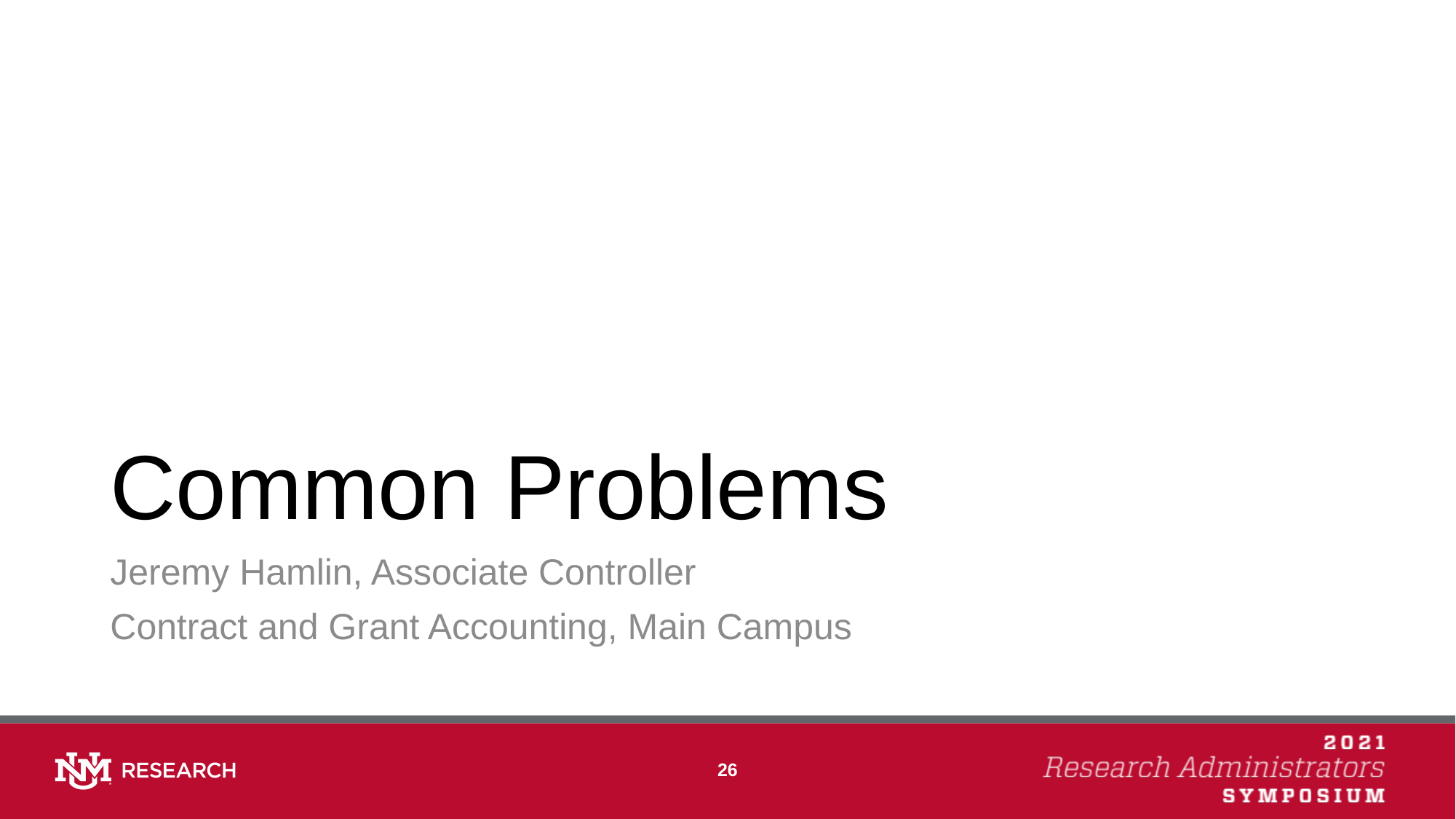

# Common Problems
Jeremy Hamlin, Associate Controller
Contract and Grant Accounting, Main Campus
26